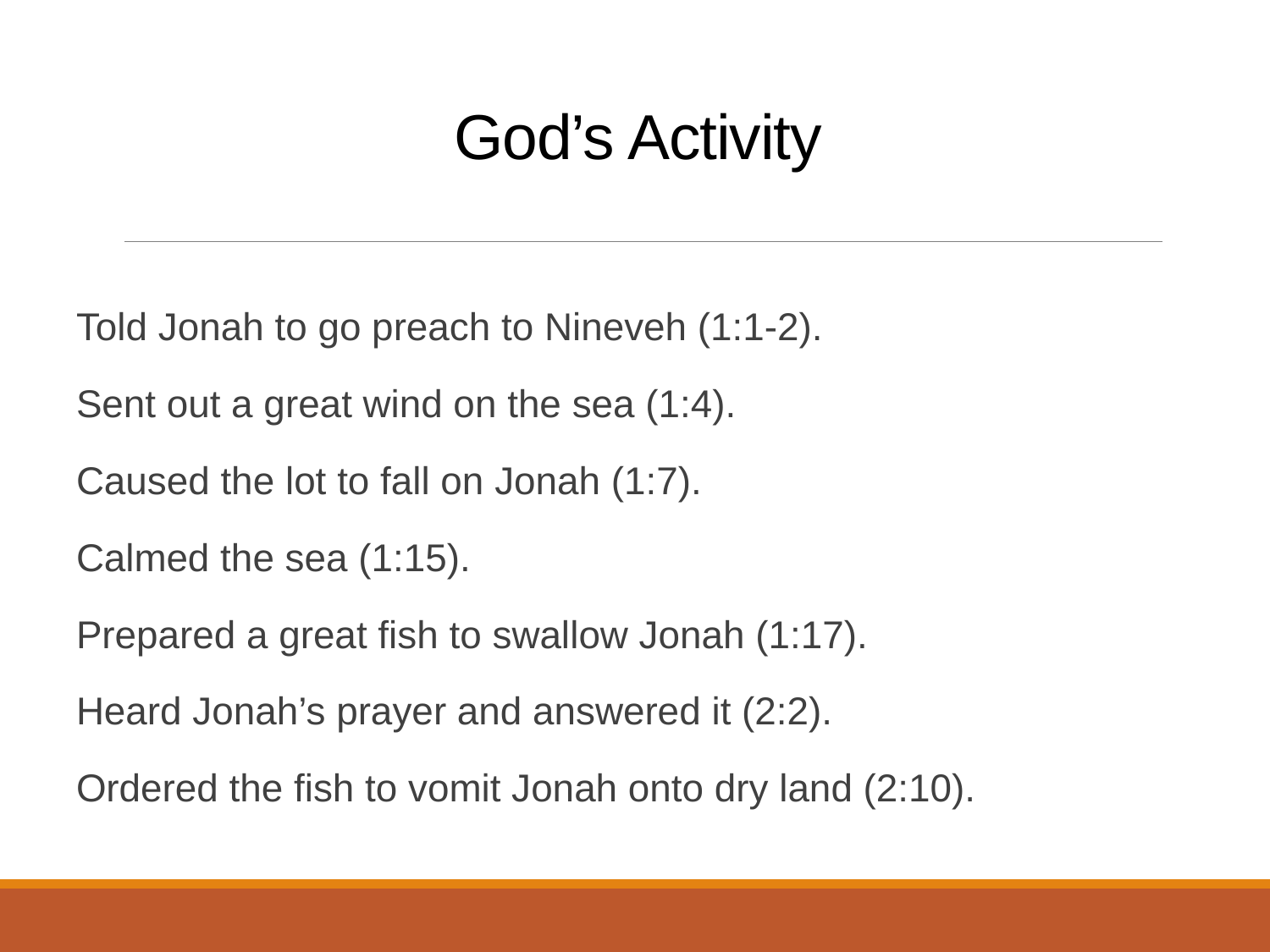

# God’s Activity
Told Jonah to go preach to Nineveh (1:1-2).
Sent out a great wind on the sea (1:4).
Caused the lot to fall on Jonah (1:7).
Calmed the sea (1:15).
Prepared a great fish to swallow Jonah (1:17).
Heard Jonah’s prayer and answered it (2:2).
Ordered the fish to vomit Jonah onto dry land (2:10).